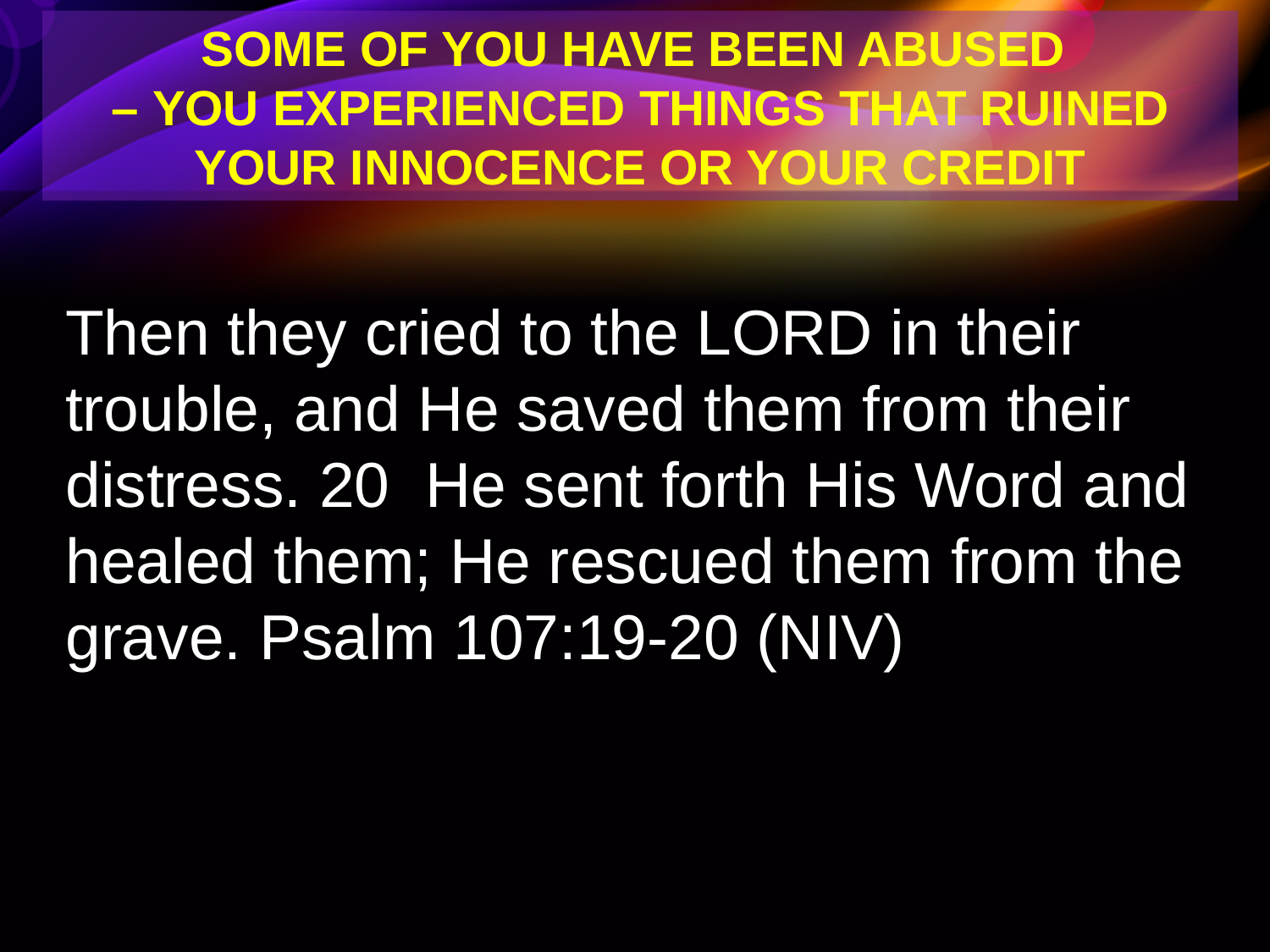

SOME OF YOU HAVE BEEN ABUSED
– YOU EXPERIENCED THINGS THAT RUINED YOUR INNOCENCE OR YOUR CREDIT
Then they cried to the LORD in their trouble, and He saved them from their distress. 20  He sent forth His Word and healed them; He rescued them from the grave. Psalm 107:19-20 (NIV)